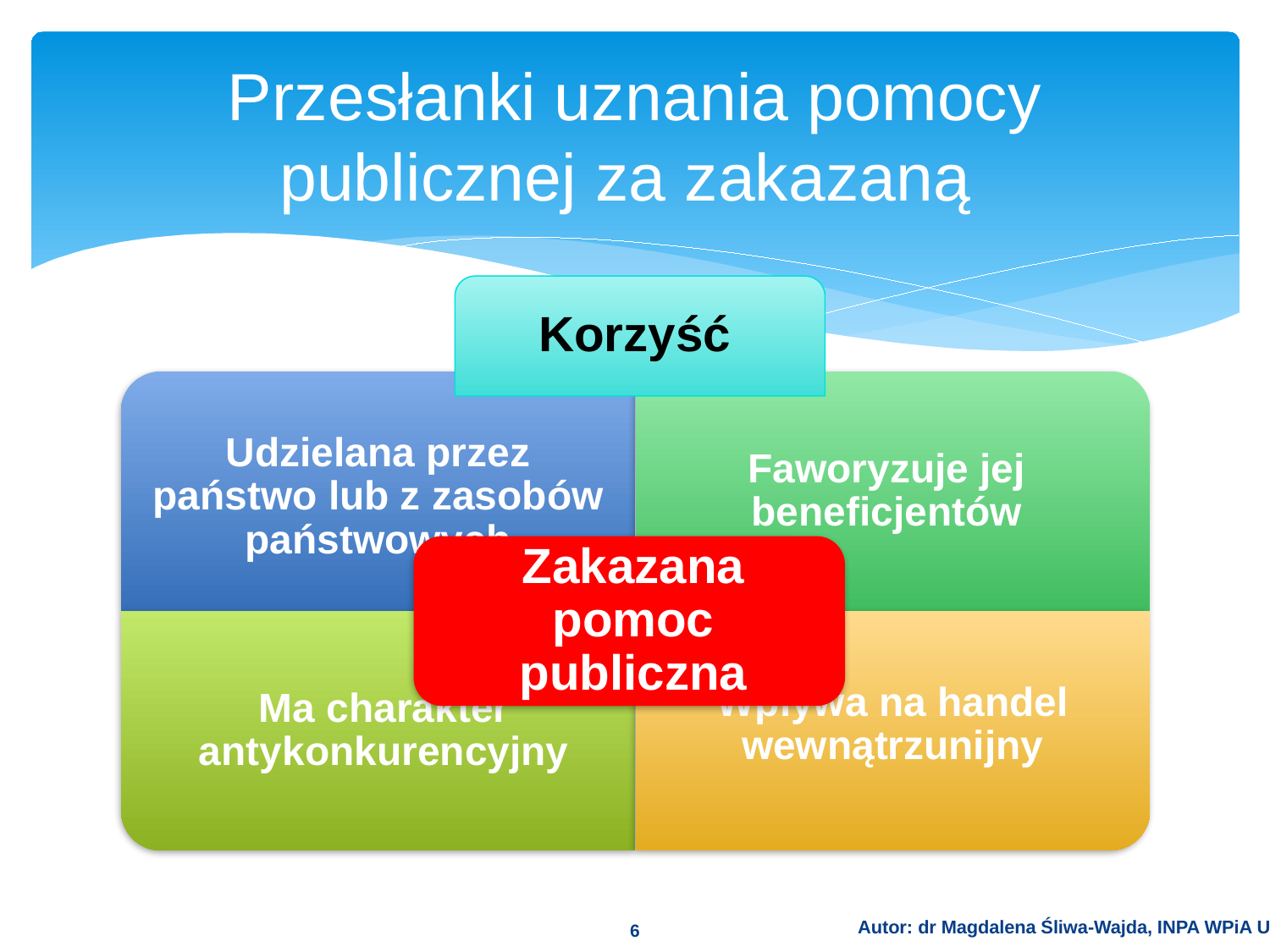

# Przesłanki uznania pomocy publicznej za zakazaną

Korzyść
Udzielana przez państwo lub z zasobów państwowych
Faworyzuje jej beneficjentów
Ma charakter antykonkurencyjny
Wpływa na handel wewnątrzunijny
Zakazana pomoc publiczna
Autor: dr Magdalena Śliwa-Wajda, INPA WPiA UW
6